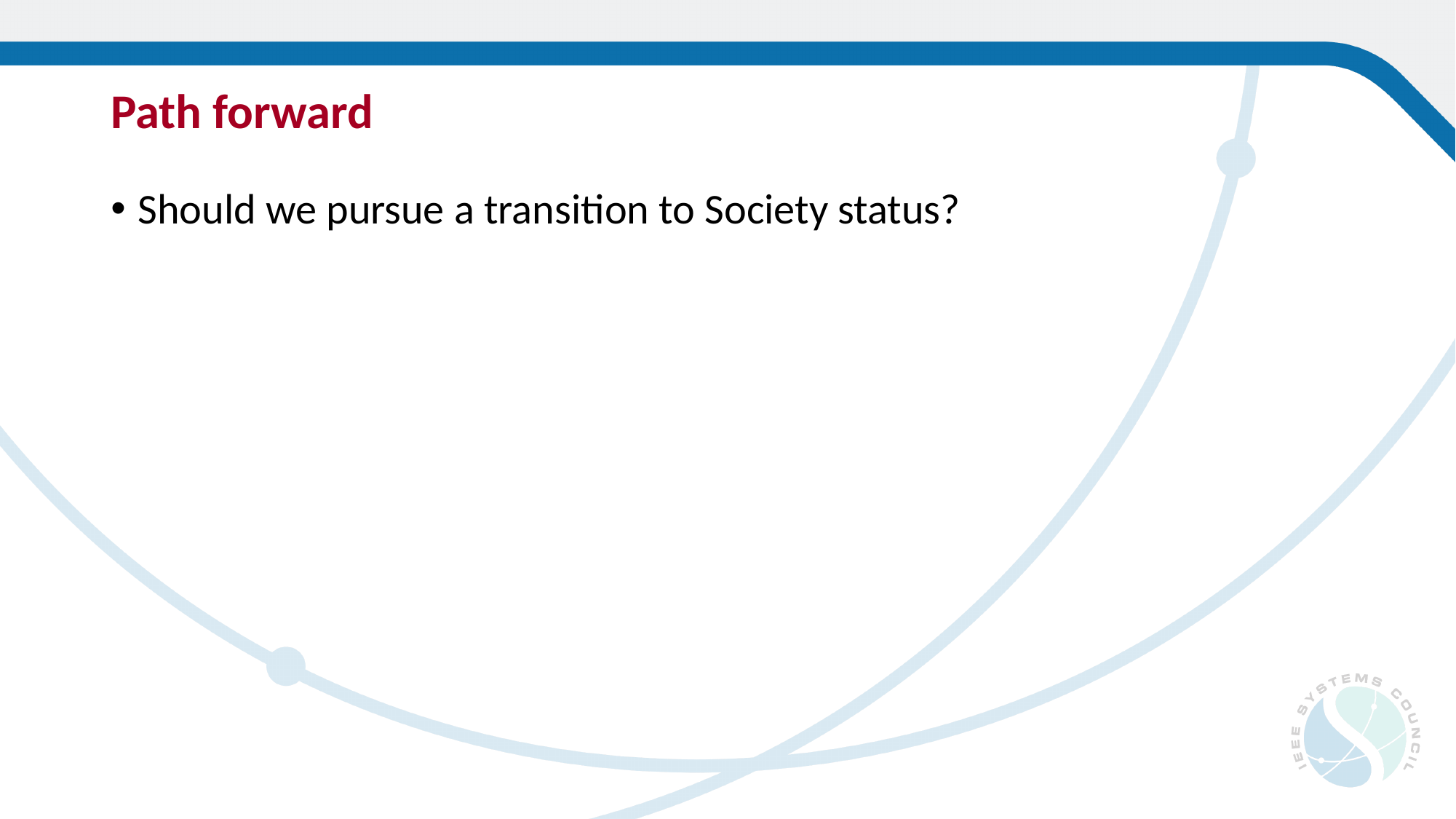

# Path forward
Should we pursue a transition to Society status?